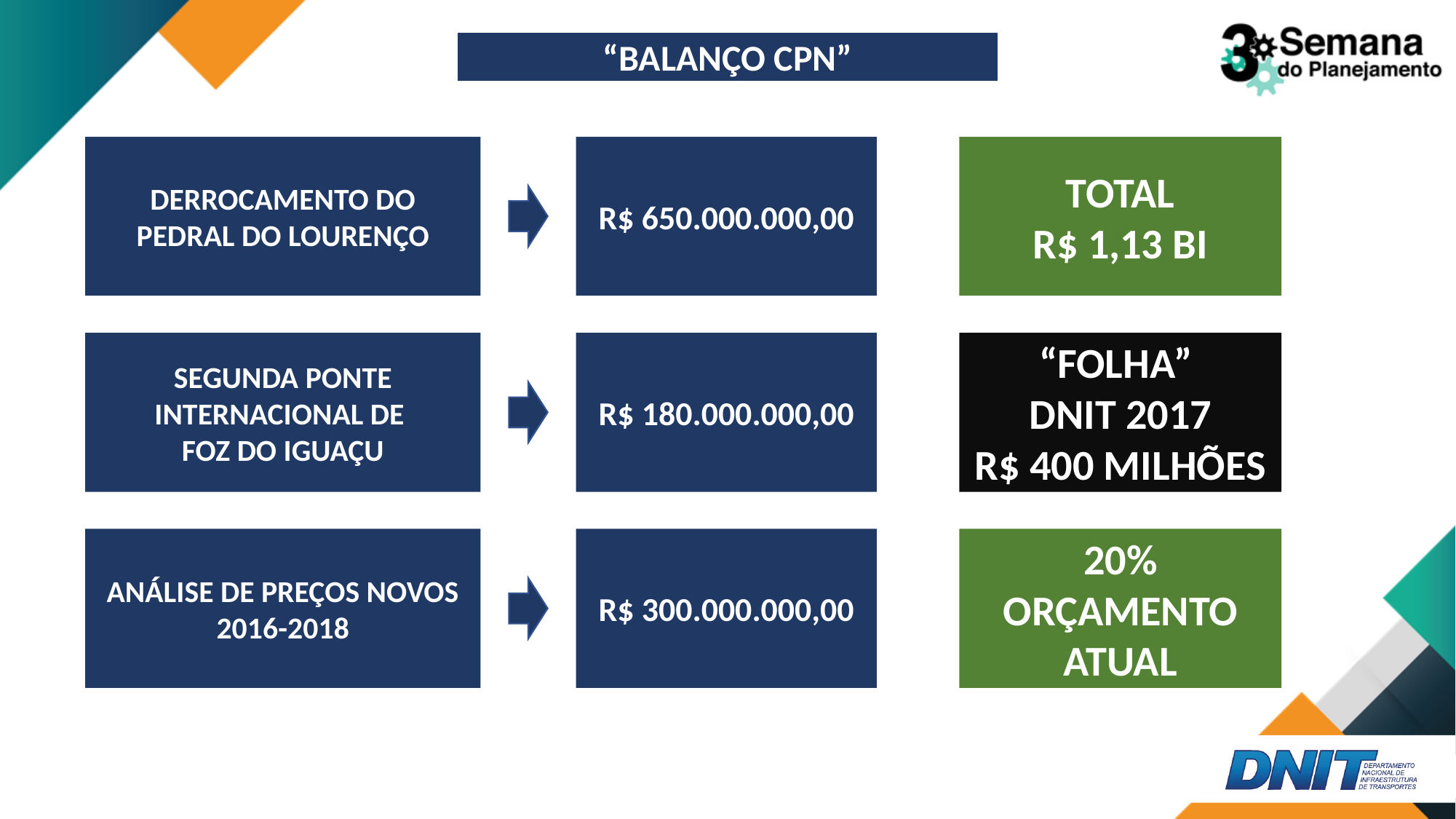

# “BALANÇO CPN”
DERROCAMENTO DO
PEDRAL DO LOURENÇO
R$ 650.000.000,00
TOTAL
R$ 1,13 BI

“FOLHA”
DNIT 2017
R$ 400 MILHÕES
SEGUNDA PONTE INTERNACIONAL DE
FOZ DO IGUAÇU
R$ 180.000.000,00

ANÁLISE DE PREÇOS NOVOS 2016-2018
R$ 300.000.000,00
20% ORÇAMENTO ATUAL